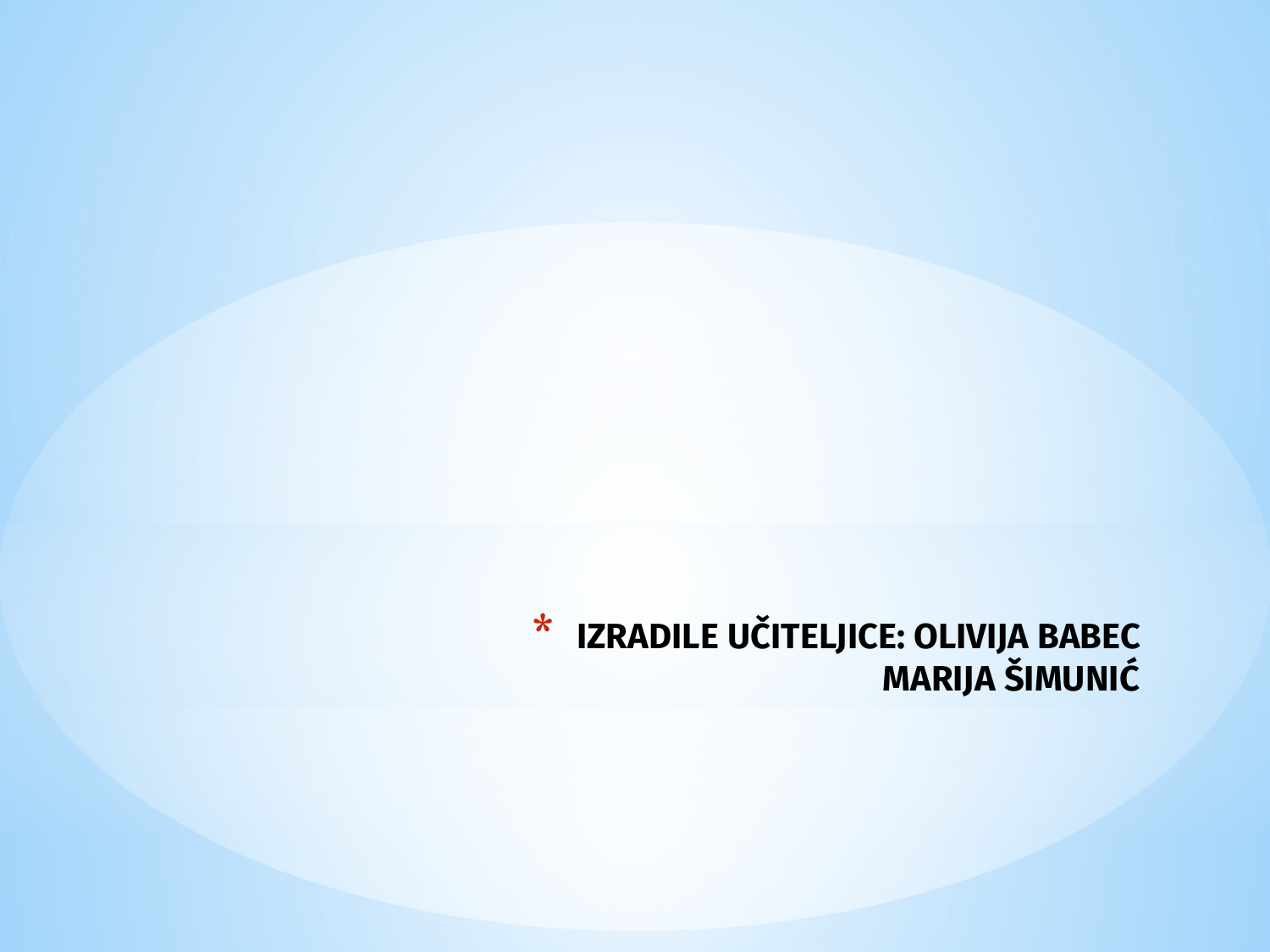

# IZRADILE UČITELJICE: OLIVIJA BABEC MARIJA ŠIMUNIĆ